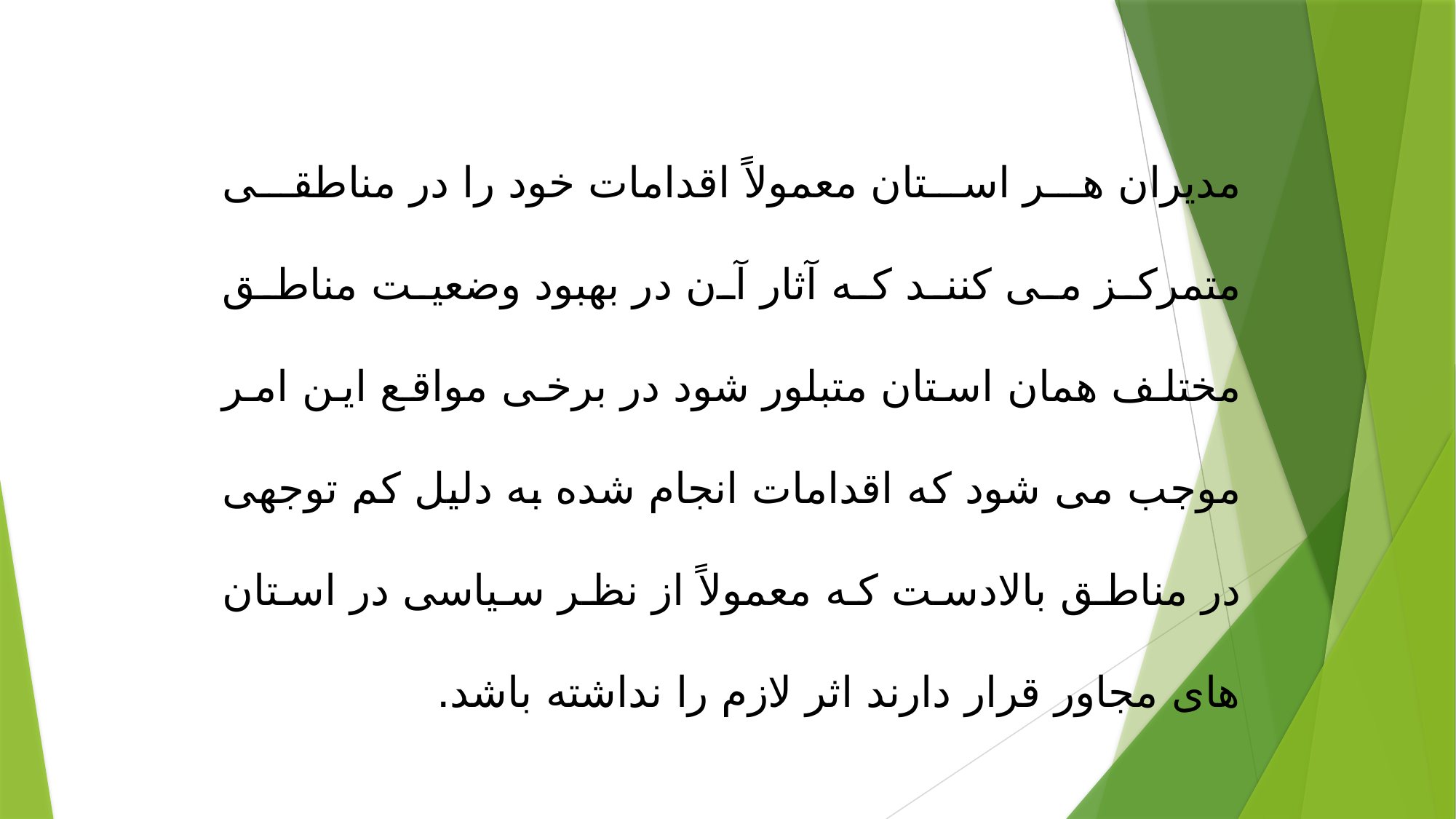

مدیران هر استان معمولاً اقدامات خود را در مناطقی متمرکز می کنند که آثار آن در بهبود وضعیت مناطق مختلف همان استان متبلور شود در برخی مواقع این امر موجب می شود که اقدامات انجام شده به دلیل کم توجهی در مناطق بالادست که معمولاً از نظر سیاسی در استان های مجاور قرار دارند اثر لازم را نداشته باشد.